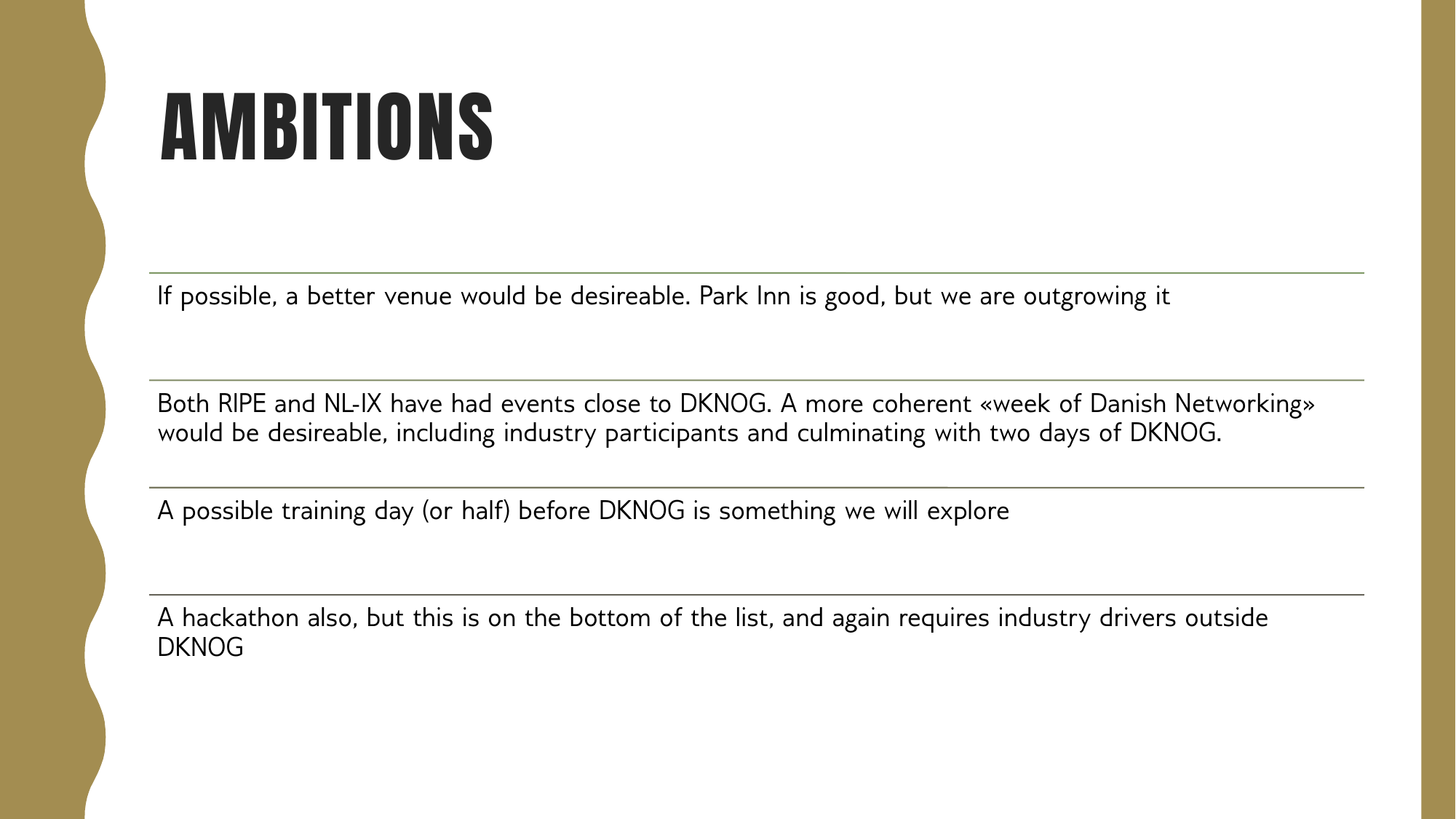

# Ambitions
If possible, a better venue would be desireable. Park Inn is good, but we are outgrowing it
Both RIPE and NL-IX have had events close to DKNOG. A more coherent «week of Danish Networking» would be desireable, including industry participants and culminating with two days of DKNOG.
A possible training day (or half) before DKNOG is something we will explore
A hackathon also, but this is on the bottom of the list, and again requires industry drivers outside DKNOG